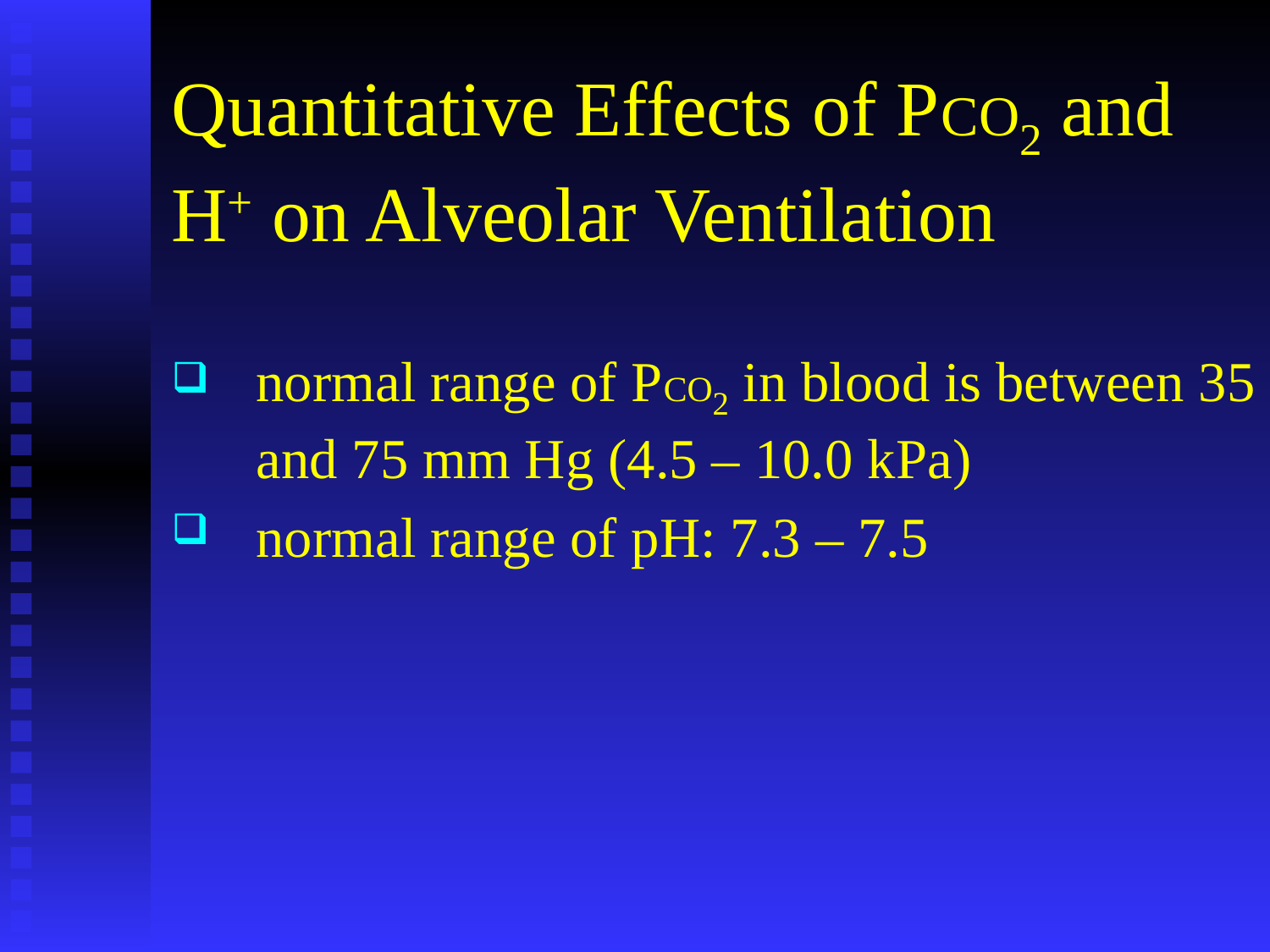

# Quantitative Effects of PCO2 and H+ on Alveolar Ventilation
normal range of PCO2 in blood is between 35 and 75 mm Hg (4.5 – 10.0 kPa)
normal range of pH: 7.3 – 7.5